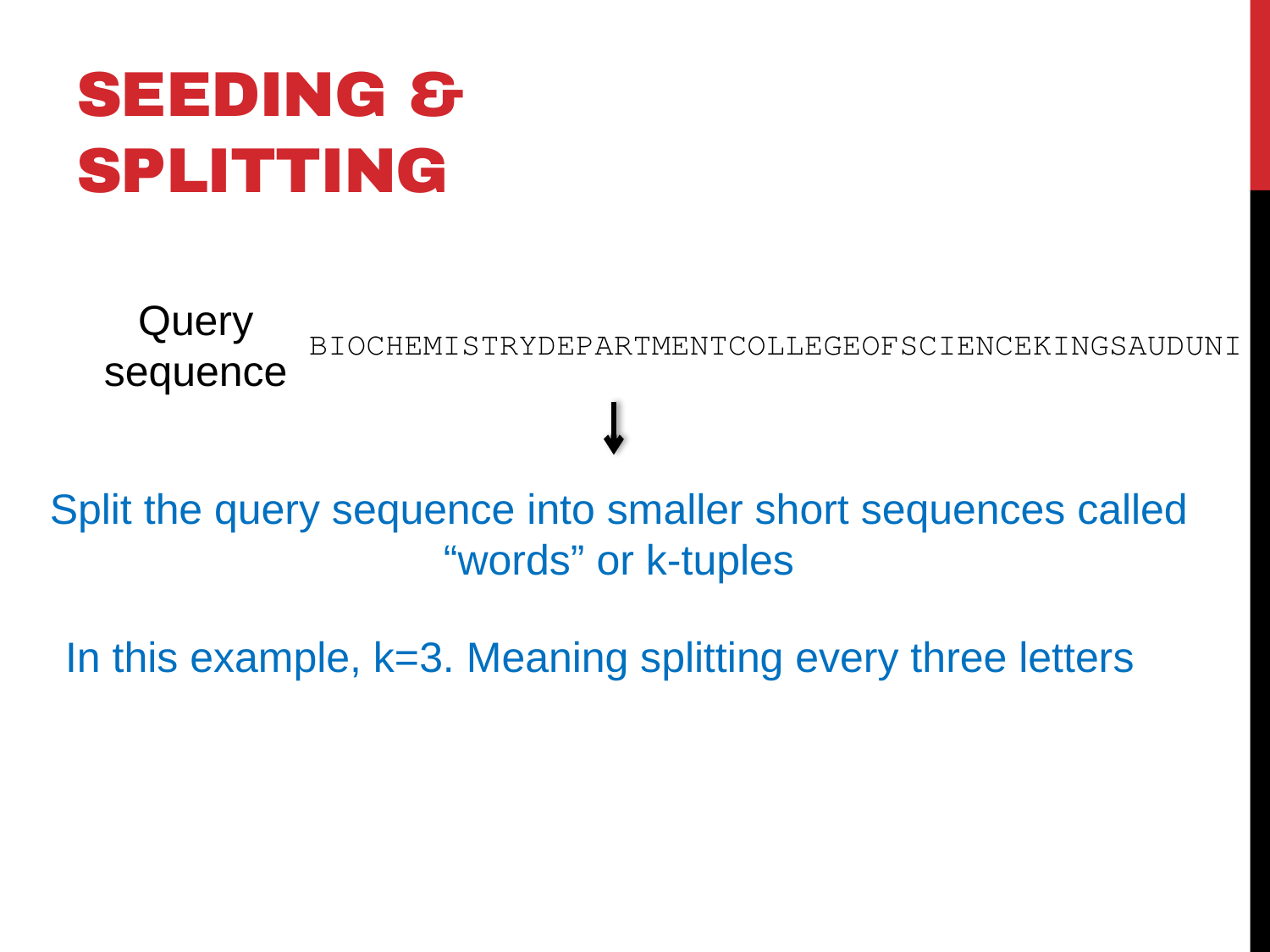

# Seeding & Splitting
Query sequence
BIOCHEMISTRYDEPARTMENTCOLLEGEOFSCIENCEKINGSAUDUNI
Split the query sequence into smaller short sequences called “words” or k-tuples
In this example, k=3. Meaning splitting every three letters